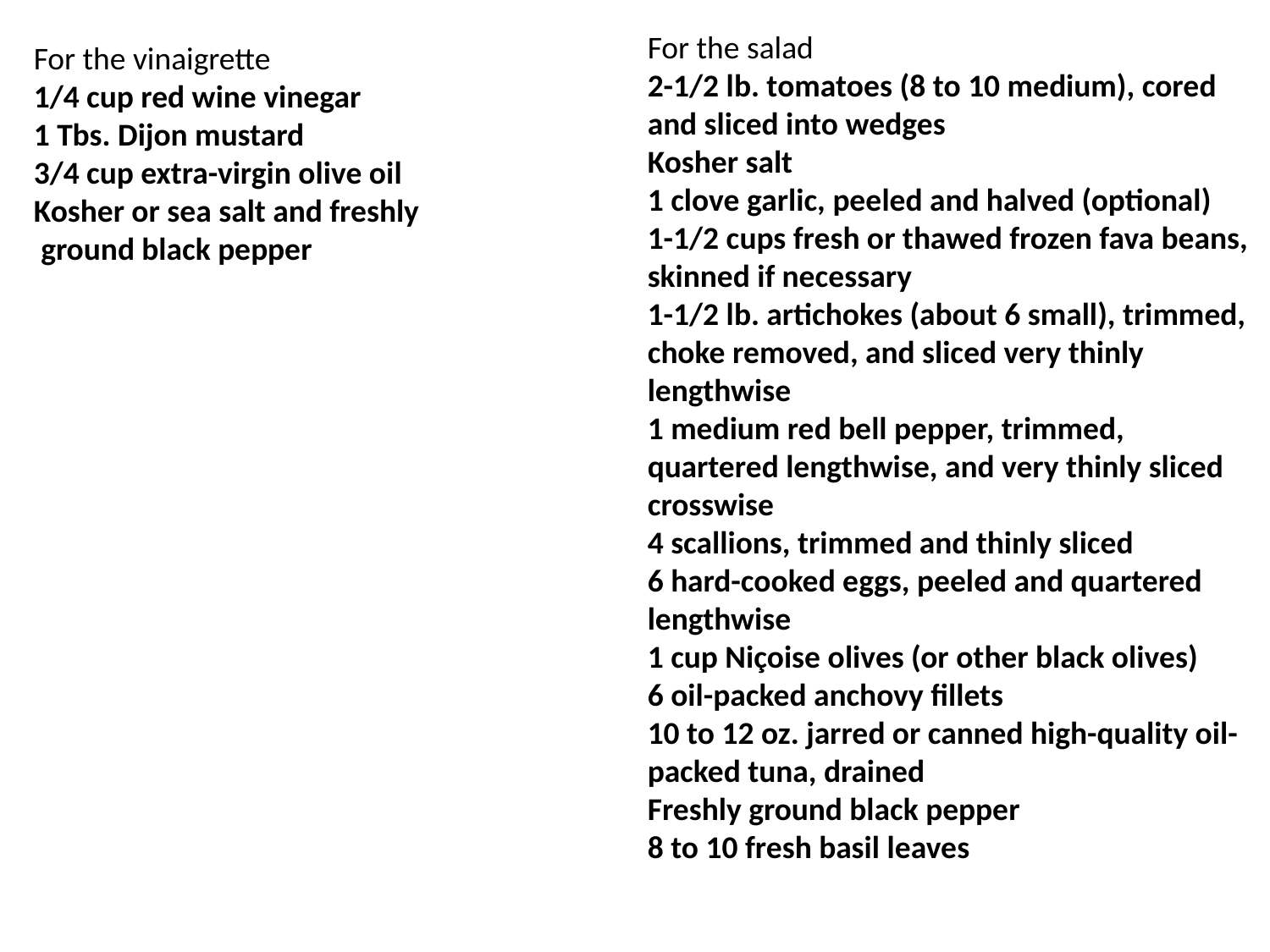

For the salad
2-1/2 lb. tomatoes (8 to 10 medium), cored and sliced into wedges
Kosher salt
1 clove garlic, peeled and halved (optional)
1-1/2 cups fresh or thawed frozen fava beans, skinned if necessary
1-1/2 lb. artichokes (about 6 small), trimmed, choke removed, and sliced very thinly lengthwise
1 medium red bell pepper, trimmed, quartered lengthwise, and very thinly sliced crosswise
4 scallions, trimmed and thinly sliced
6 hard-cooked eggs, peeled and quartered lengthwise
1 cup Niçoise olives (or other black olives)
6 oil-packed anchovy fillets
10 to 12 oz. jarred or canned high-quality oil-packed tuna, drained
Freshly ground black pepper
8 to 10 fresh basil leaves
For the vinaigrette
1/4 cup red wine vinegar
1 Tbs. Dijon mustard
3/4 cup extra-virgin olive oil
Kosher or sea salt and freshly
 ground black pepper